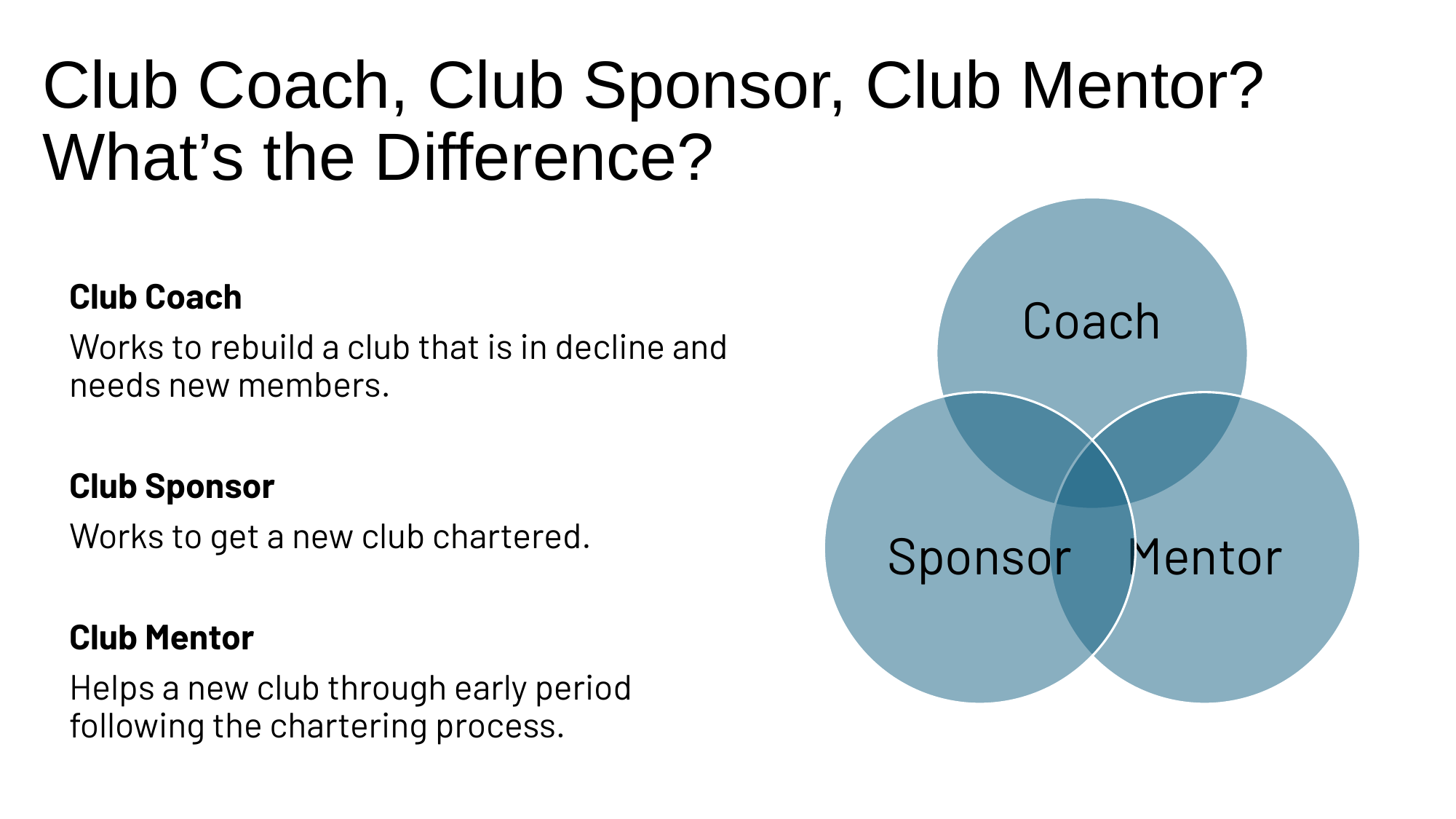

# Club Coach, Club Sponsor, Club Mentor?  What’s the Difference?
Coach
Mentor
Sponsor

Club Coach
Works to rebuild a club that is in decline and needs new members.

Club Sponsor
Works to get a new club chartered.

Club Mentor
Helps a new club through early period following the chartering process.